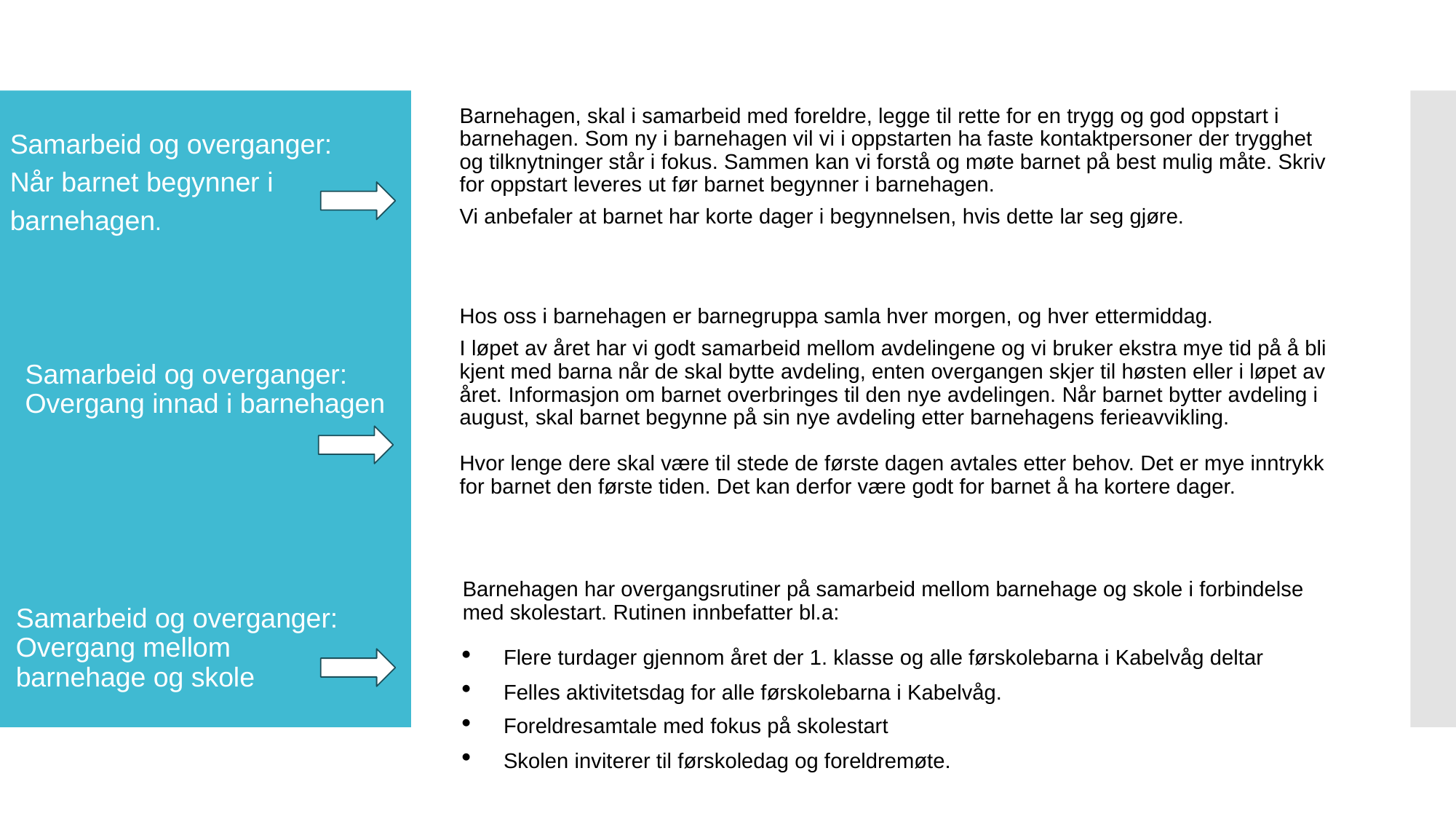

Barnehagen, skal i samarbeid med foreldre, legge til rette for en trygg og god oppstart i barnehagen. Som ny i barnehagen vil vi i oppstarten ha faste kontaktpersoner der trygghet og tilknytninger står i fokus. Sammen kan vi forstå og møte barnet på best mulig måte. Skriv for oppstart leveres ut før barnet begynner i barnehagen.
Vi anbefaler at barnet har korte dager i begynnelsen, hvis dette lar seg gjøre.
Samarbeid og overganger:
Når barnet begynner i
barnehagen.

Hos oss i barnehagen er barnegruppa samla hver morgen, og hver ettermiddag.
I løpet av året har vi godt samarbeid mellom avdelingene og vi bruker ekstra mye tid på å bli kjent med barna når de skal bytte avdeling, enten overgangen skjer til høsten eller i løpet av året. Informasjon om barnet overbringes til den nye avdelingen. Når barnet bytter avdeling i august, skal barnet begynne på sin nye avdeling etter barnehagens ferieavvikling.
Hvor lenge dere skal være til stede de første dagen avtales etter behov. Det er mye inntrykk for barnet den første tiden. Det kan derfor være godt for barnet å ha kortere dager.

Samarbeid og overganger:
Overgang innad i barnehagen

Barnehagen har overgangsrutiner på samarbeid mellom barnehage og skole i forbindelse med skolestart. Rutinen innbefatter bl.a:

Flere turdager gjennom året der 1. klasse og alle førskolebarna i Kabelvåg deltar
Felles aktivitetsdag for alle førskolebarna i Kabelvåg.
Foreldresamtale med fokus på skolestart
Skolen inviterer til førskoledag og foreldremøte.

Samarbeid og overganger:
Overgang mellom
barnehage og skole